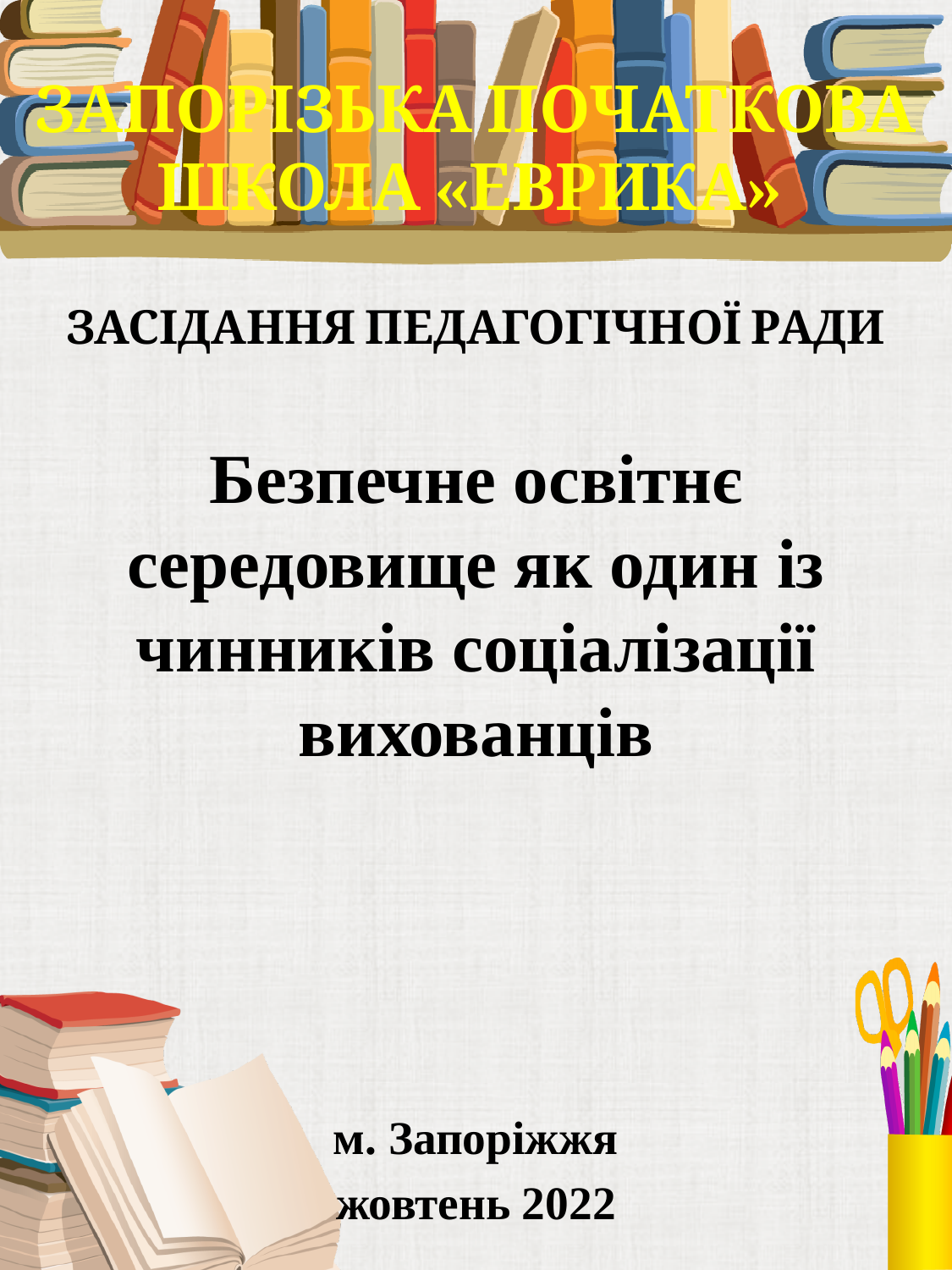

# ЗАПОРІЗЬКА ПОЧАТКОВА ШКОЛА «ЕВРИКА»
ЗАСІДАННЯ ПЕДАГОГІЧНОЇ РАДИ

Безпечне освітнє середовище як один із чинників соціалізації вихованців

м. Запоріжжя
жовтень 2022